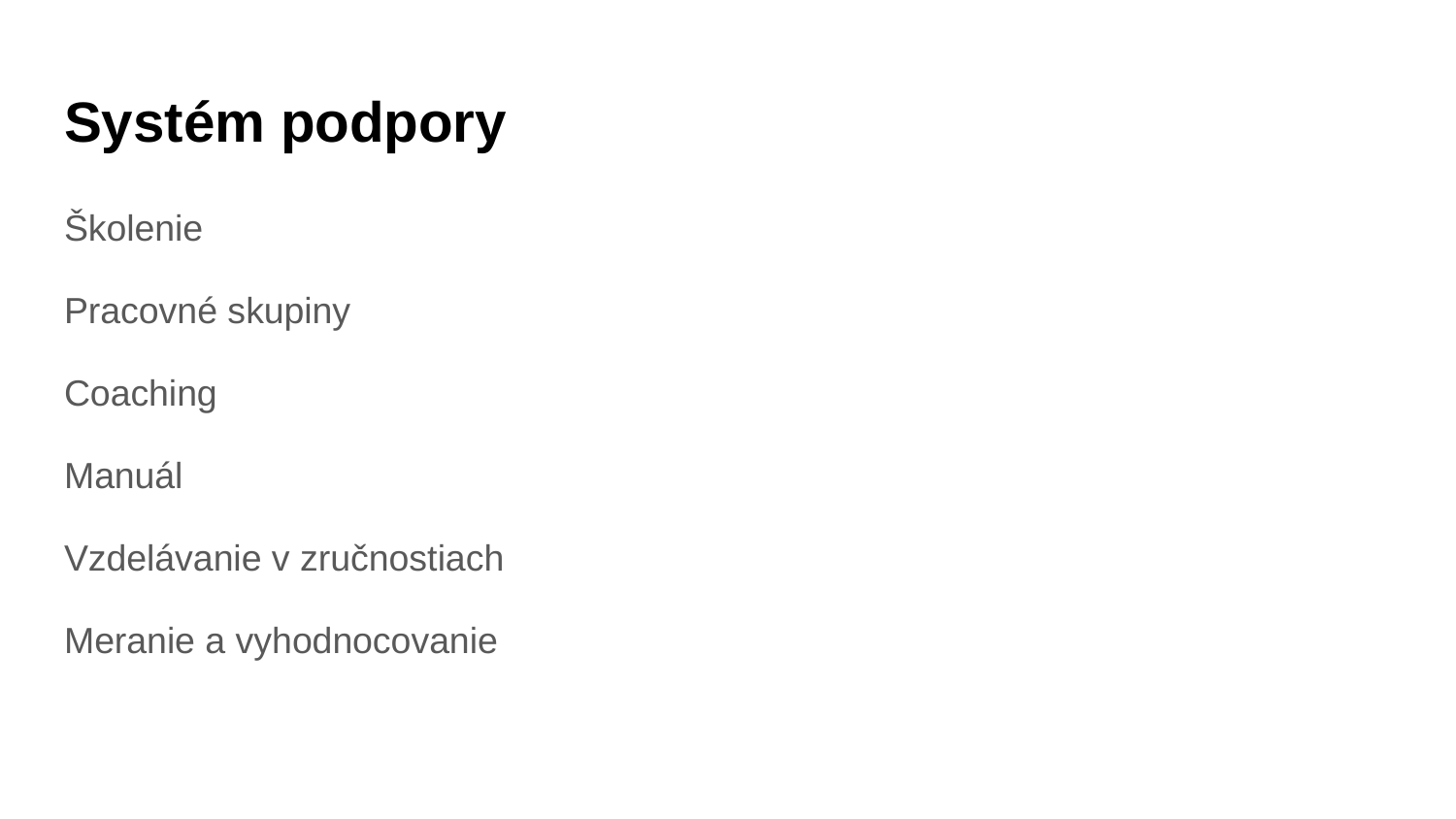

# Systém podpory
Školenie
Pracovné skupiny
Coaching
Manuál
Vzdelávanie v zručnostiach
Meranie a vyhodnocovanie